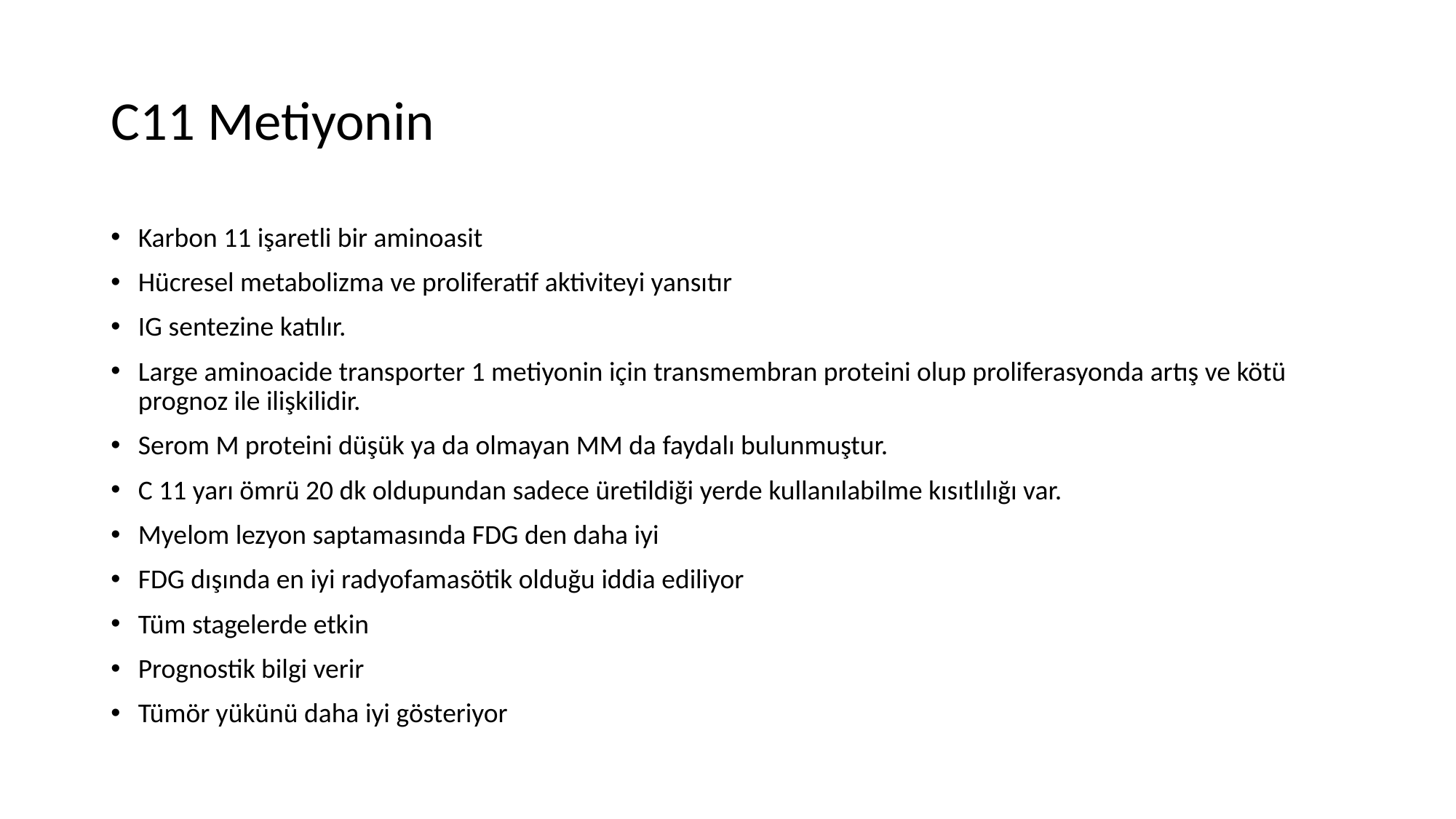

# C11 Metiyonin
Karbon 11 işaretli bir aminoasit
Hücresel metabolizma ve proliferatif aktiviteyi yansıtır
IG sentezine katılır.
Large aminoacide transporter 1 metiyonin için transmembran proteini olup proliferasyonda artış ve kötü prognoz ile ilişkilidir.
Serom M proteini düşük ya da olmayan MM da faydalı bulunmuştur.
C 11 yarı ömrü 20 dk oldupundan sadece üretildiği yerde kullanılabilme kısıtlılığı var.
Myelom lezyon saptamasında FDG den daha iyi
FDG dışında en iyi radyofamasötik olduğu iddia ediliyor
Tüm stagelerde etkin
Prognostik bilgi verir
Tümör yükünü daha iyi gösteriyor